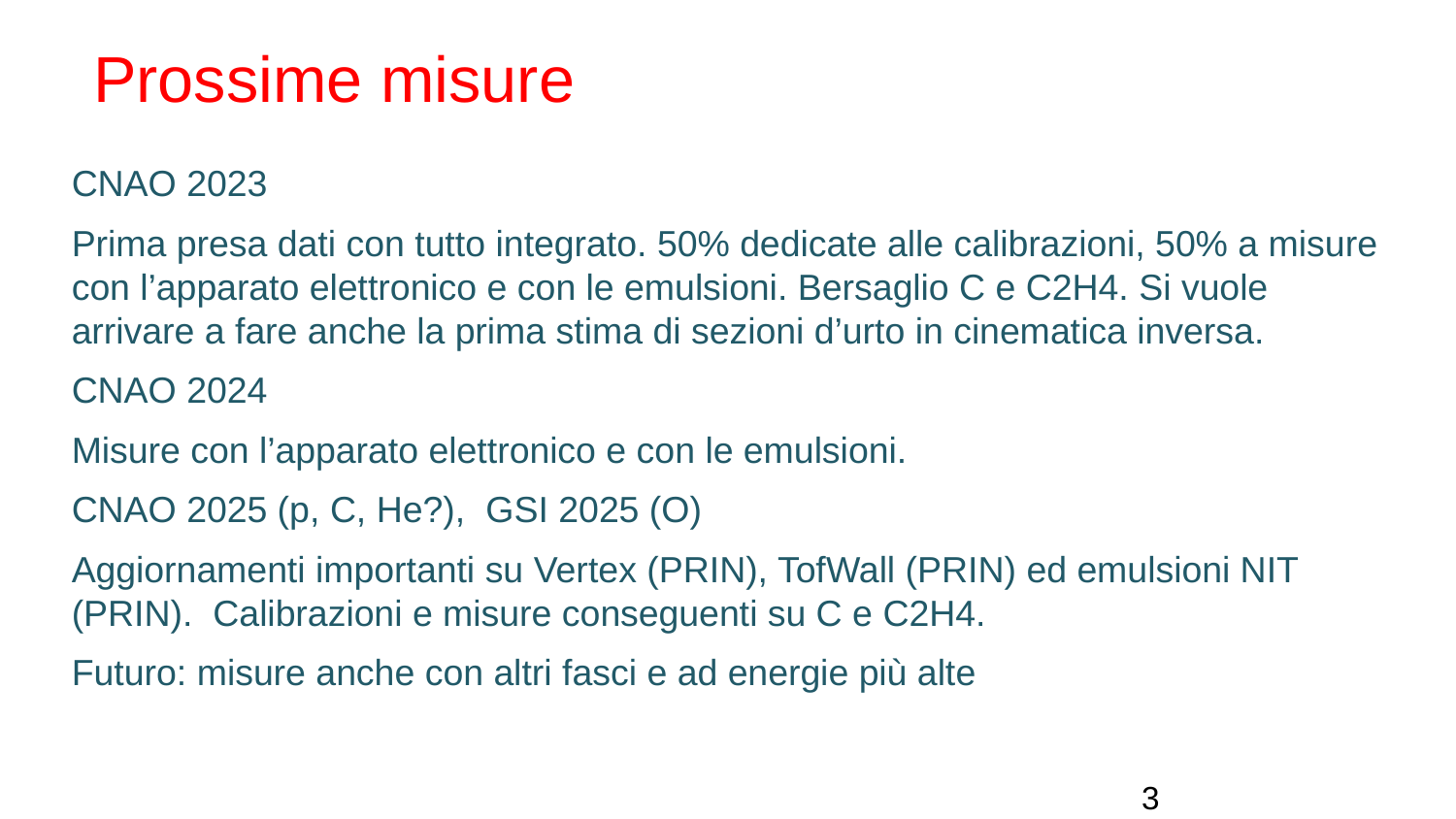

# Prossime misure
CNAO 2023
Prima presa dati con tutto integrato. 50% dedicate alle calibrazioni, 50% a misure con l’apparato elettronico e con le emulsioni. Bersaglio C e C2H4. Si vuole arrivare a fare anche la prima stima di sezioni d’urto in cinematica inversa.
CNAO 2024
Misure con l’apparato elettronico e con le emulsioni.
CNAO 2025 (p, C, He?),  GSI 2025 (O)
Aggiornamenti importanti su Vertex (PRIN), TofWall (PRIN) ed emulsioni NIT (PRIN).  Calibrazioni e misure conseguenti su C e C2H4.
Futuro: misure anche con altri fasci e ad energie più alte

3